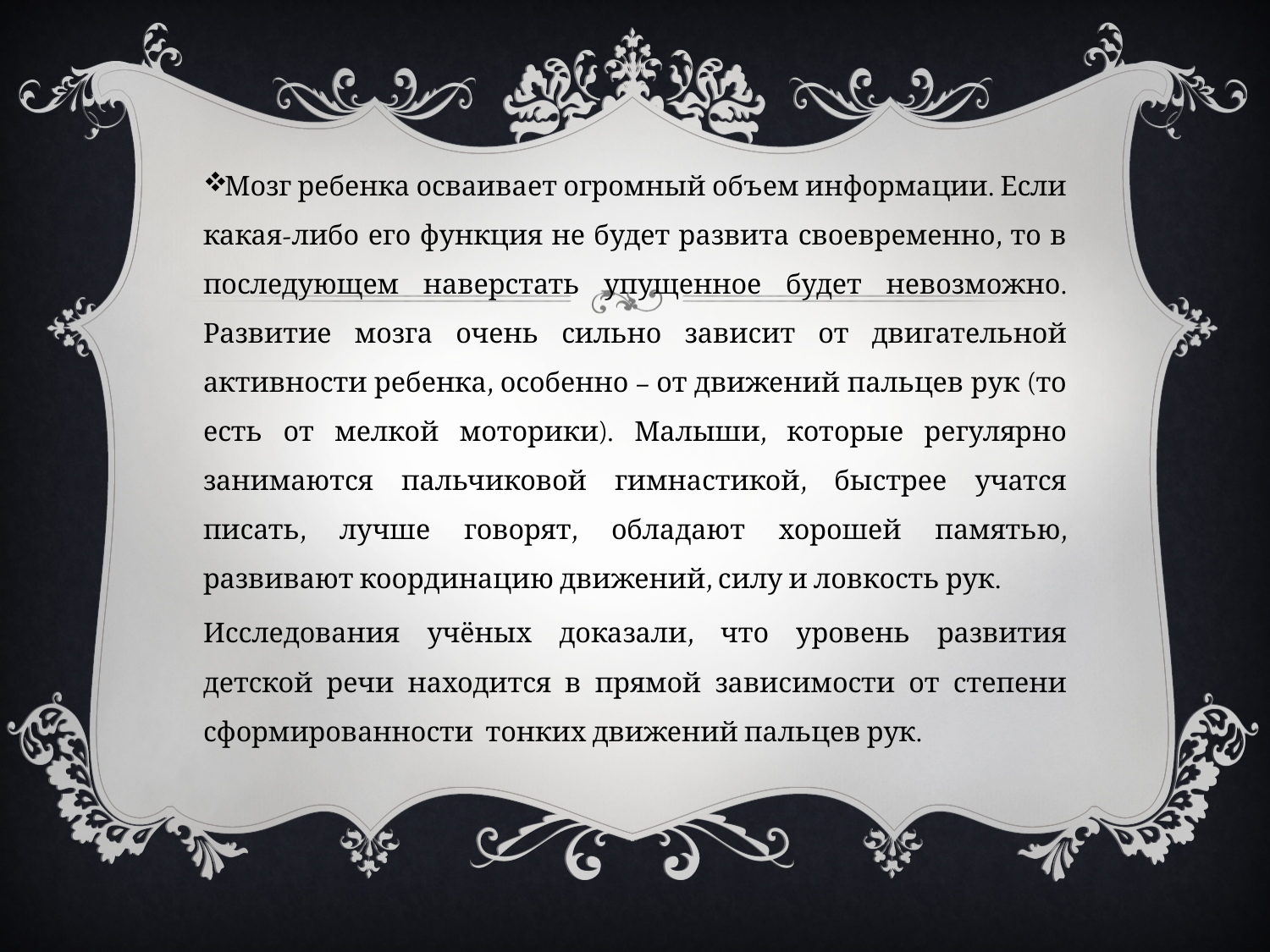

Мозг ребенка осваивает огромный объем информации. Если какая-либо его функция не будет развита своевременно, то в последующем наверстать упущенное будет невозможно. Развитие мозга очень сильно зависит от двигательной активности ребенка, особенно – от движений пальцев рук (то есть от мелкой моторики). Малыши, которые регулярно занимаются пальчиковой гимнастикой, быстрее учатся писать, лучше говорят, обладают хорошей памятью, развивают координацию движений, силу и ловкость рук.
Исследования учёных доказали, что уровень развития детской речи находится в прямой зависимости от степени сформированности  тонких движений пальцев рук.